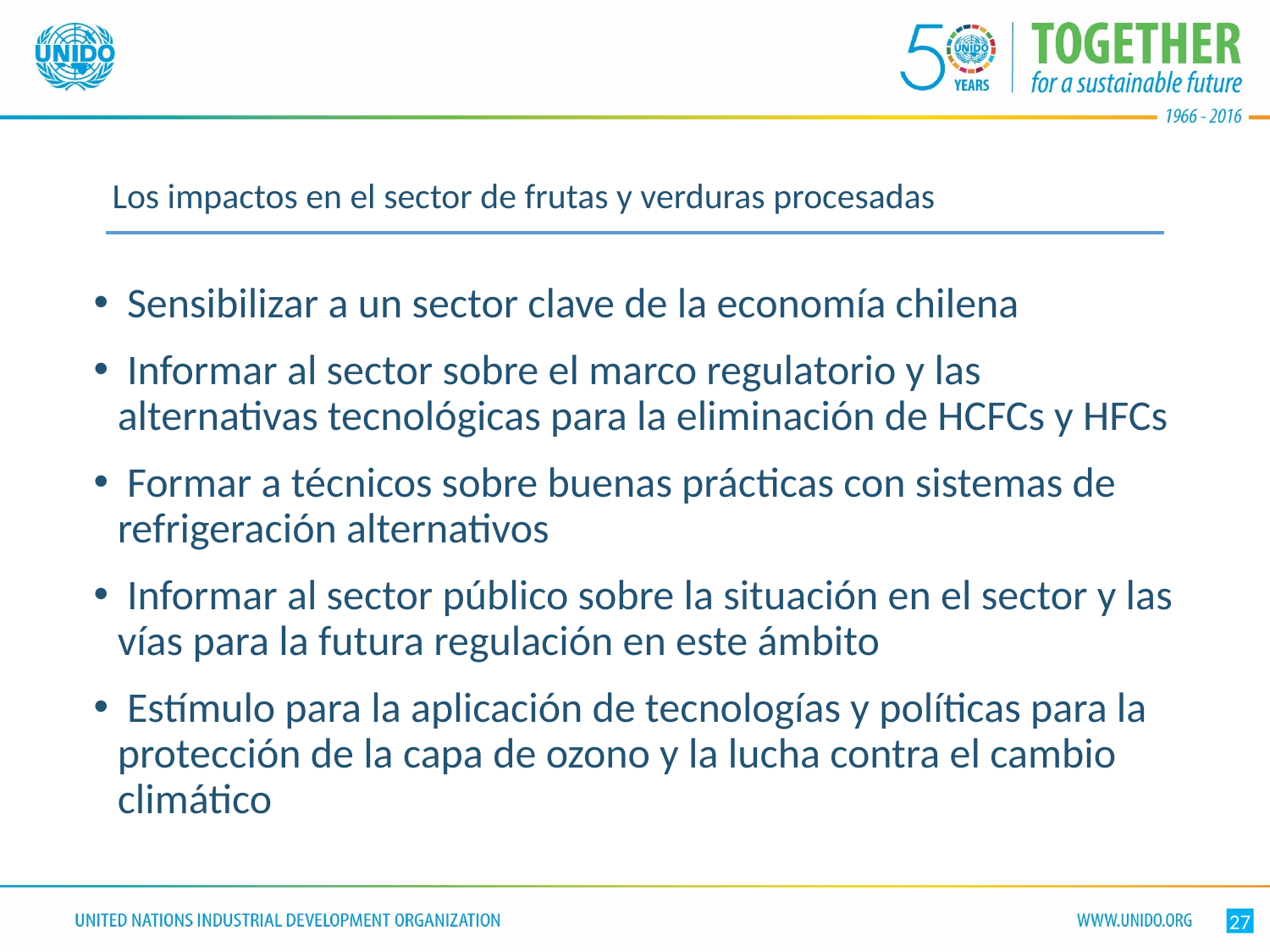

# Los impactos en el sector de frutas y verduras procesadas
 Sensibilizar a un sector clave de la economía chilena
 Informar al sector sobre el marco regulatorio y las alternativas tecnológicas para la eliminación de HCFCs y HFCs
 Formar a técnicos sobre buenas prácticas con sistemas de refrigeración alternativos
 Informar al sector público sobre la situación en el sector y las vías para la futura regulación en este ámbito
 Estímulo para la aplicación de tecnologías y políticas para la protección de la capa de ozono y la lucha contra el cambio climático
27